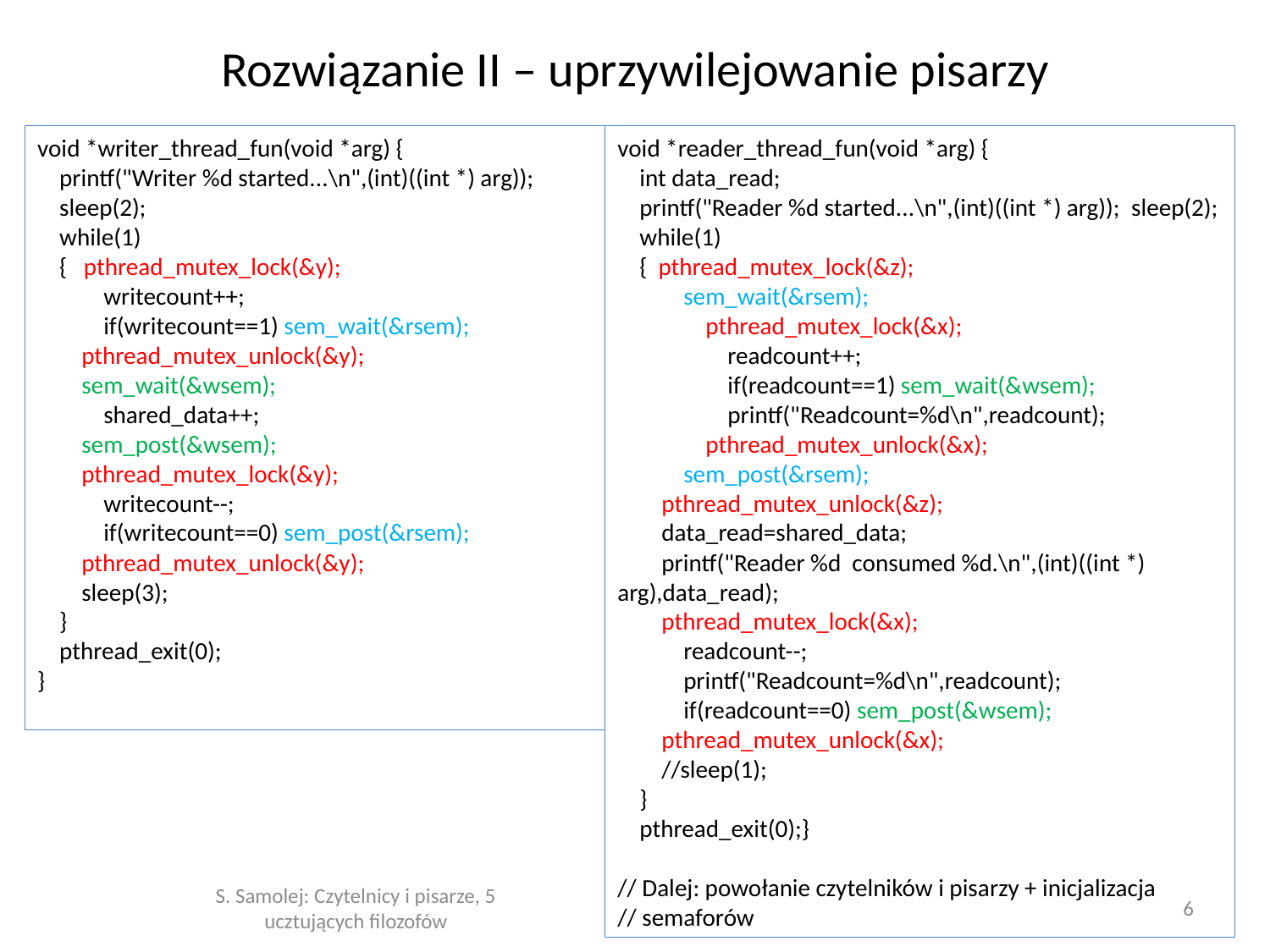

# Rozwiązanie II – uprzywilejowanie pisarzy
void *writer_thread_fun(void *arg) {
    printf("Writer %d started...\n",(int)((int *) arg));
    sleep(2);
    while(1)
    {   pthread_mutex_lock(&y);
            writecount++;
            if(writecount==1) sem_wait(&rsem);
        pthread_mutex_unlock(&y);
        sem_wait(&wsem);
            shared_data++;
        sem_post(&wsem);
        pthread_mutex_lock(&y);
            writecount--;
            if(writecount==0) sem_post(&rsem);
        pthread_mutex_unlock(&y);
        sleep(3);
    }
    pthread_exit(0);
}

void *reader_thread_fun(void *arg) {
    int data_read;
    printf("Reader %d started...\n",(int)((int *) arg));  sleep(2);
    while(1)
    {  pthread_mutex_lock(&z);
            sem_wait(&rsem);
                pthread_mutex_lock(&x);
                    readcount++;
                    if(readcount==1) sem_wait(&wsem);
                    printf("Readcount=%d\n",readcount);
                pthread_mutex_unlock(&x);
            sem_post(&rsem);
        pthread_mutex_unlock(&z);
        data_read=shared_data;
        printf("Reader %d  consumed %d.\n",(int)((int *) arg),data_read);
        pthread_mutex_lock(&x);
            readcount--;
            printf("Readcount=%d\n",readcount);
            if(readcount==0) sem_post(&wsem);
        pthread_mutex_unlock(&x);
        //sleep(1);
    }
    pthread_exit(0);}

// Dalej: powołanie czytelników i pisarzy + inicjalizacja
// semaforów
S. Samolej: Czytelnicy i pisarze, 5 ucztujących filozofów
6